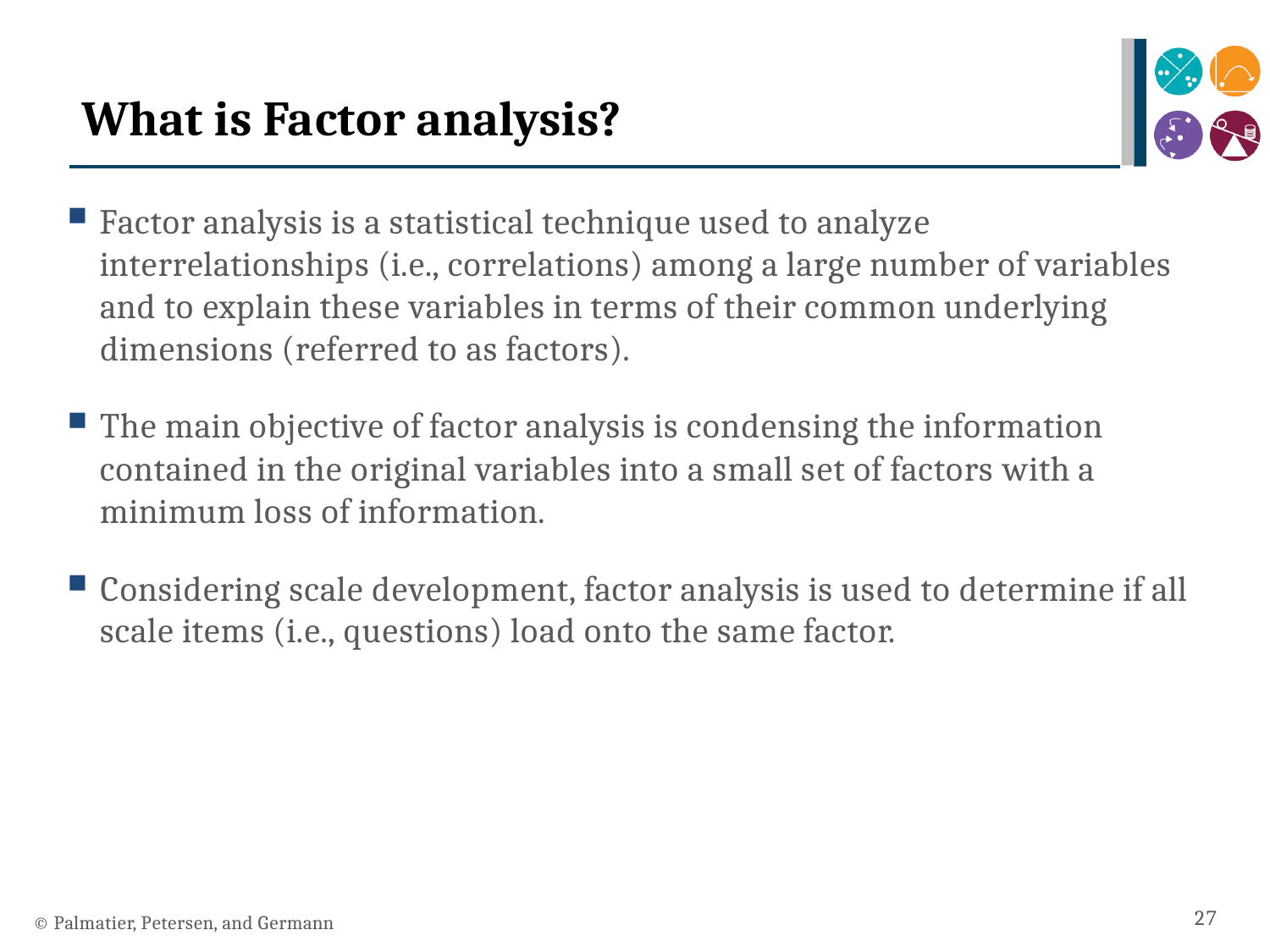

# What is Factor analysis?
Factor analysis is a statistical technique used to analyze interrelationships (i.e., correlations) among a large number of variables and to explain these variables in terms of their common underlying dimensions (referred to as factors).
The main objective of factor analysis is condensing the information contained in the original variables into a small set of factors with a minimum loss of information.
Considering scale development, factor analysis is used to determine if all scale items (i.e., questions) load onto the same factor.
27
© Palmatier, Petersen, and Germann